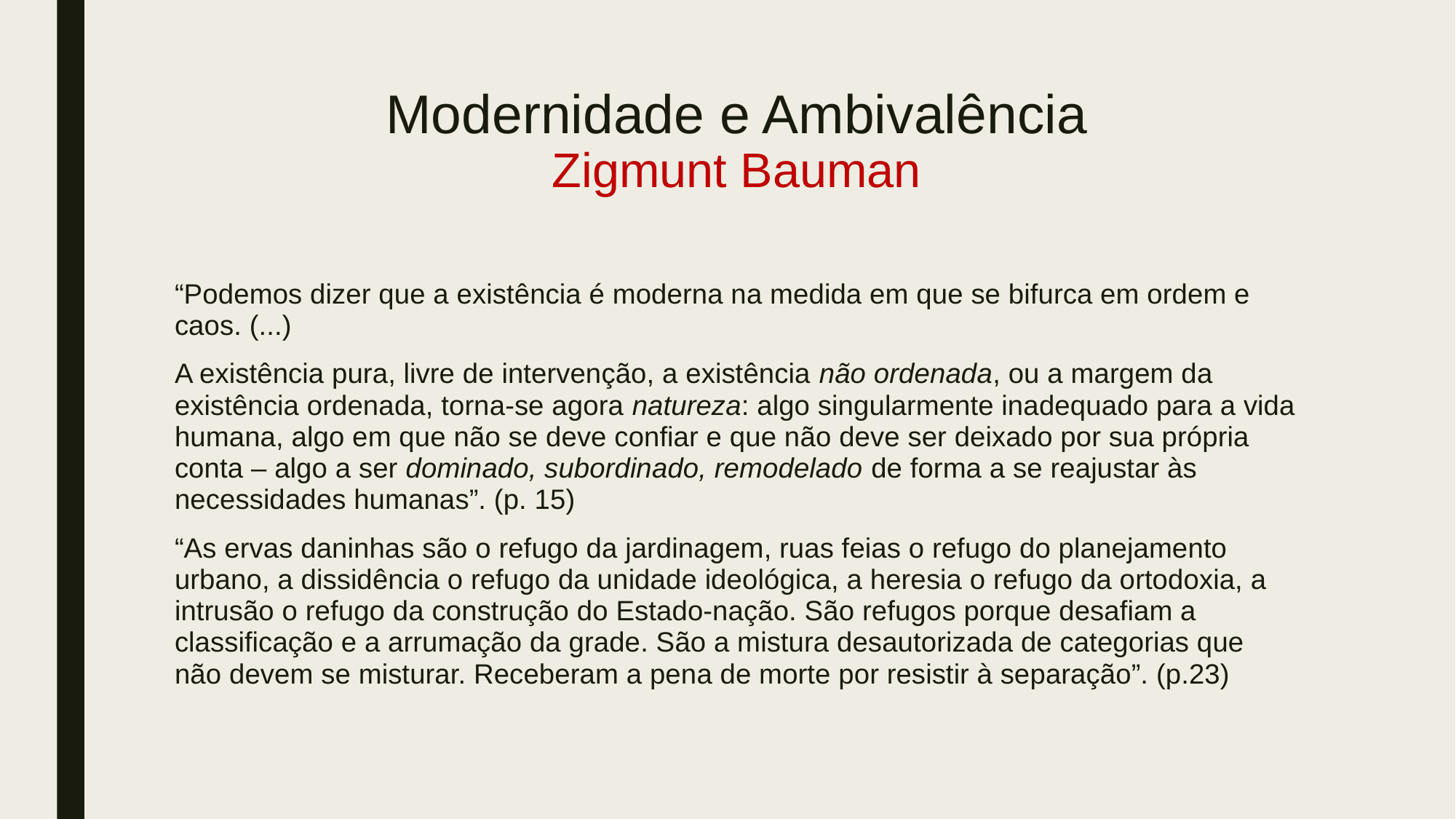

# Modernidade e Ambivalência Zigmunt Bauman
“Podemos dizer que a existência é moderna na medida em que se bifurca em ordem e caos. (...)
A existência pura, livre de intervenção, a existência não ordenada, ou a margem da existência ordenada, torna-se agora natureza: algo singularmente inadequado para a vida humana, algo em que não se deve confiar e que não deve ser deixado por sua própria conta – algo a ser dominado, subordinado, remodelado de forma a se reajustar às necessidades humanas”. (p. 15)
“As ervas daninhas são o refugo da jardinagem, ruas feias o refugo do planejamento urbano, a dissidência o refugo da unidade ideológica, a heresia o refugo da ortodoxia, a intrusão o refugo da construção do Estado-nação. São refugos porque desafiam a classificação e a arrumação da grade. São a mistura desautorizada de categorias que não devem se misturar. Receberam a pena de morte por resistir à separação”. (p.23)